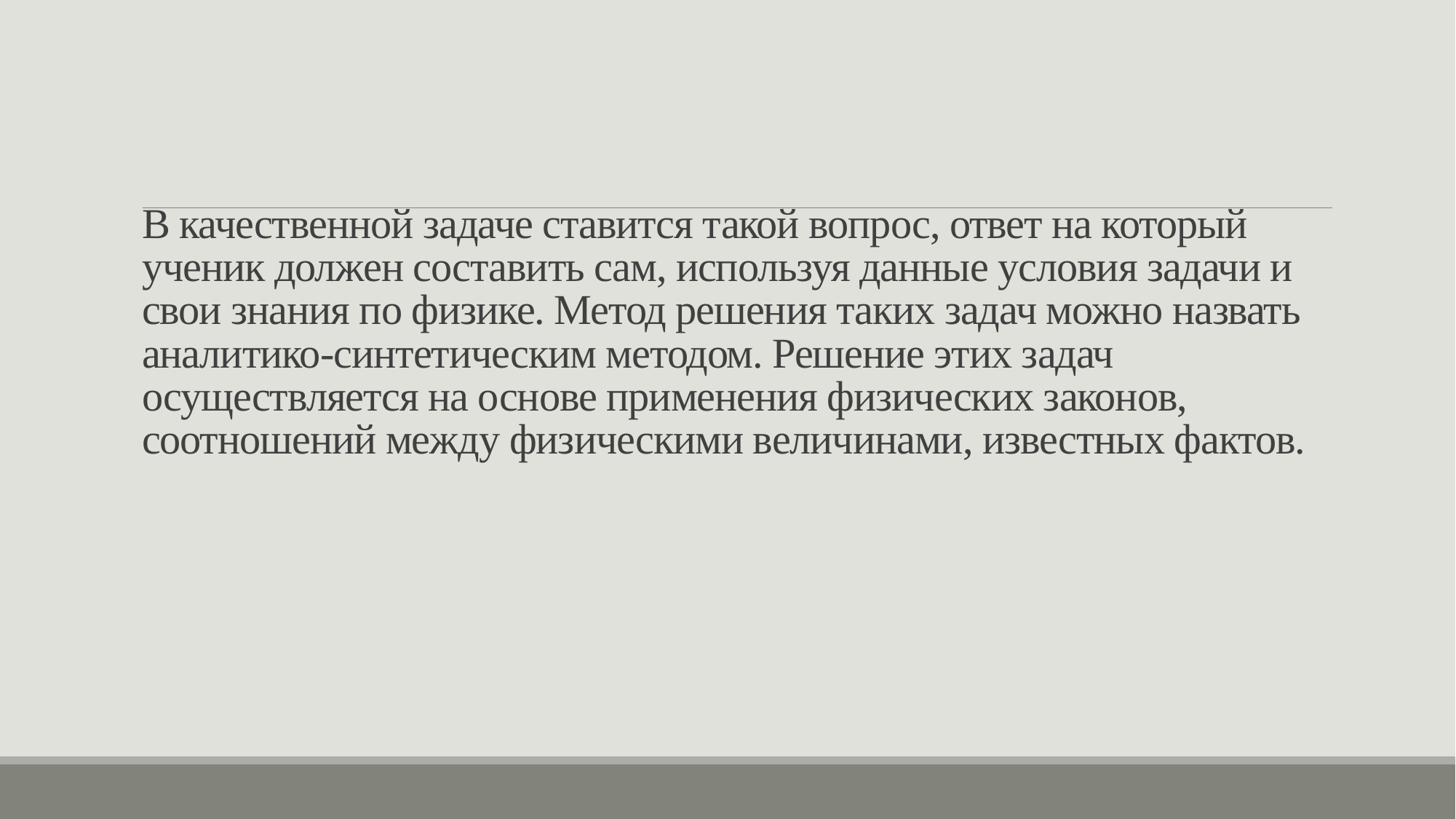

# В качественной задаче ставится такой вопрос, ответ на который ученик должен составить сам, используя данные условия задачи и свои знания по физике. Метод решения таких задач можно назвать аналитико-синтетическим методом. Решение этих задач осуществляется на основе применения физических законов, соотношений между физическими величинами, известных фактов.